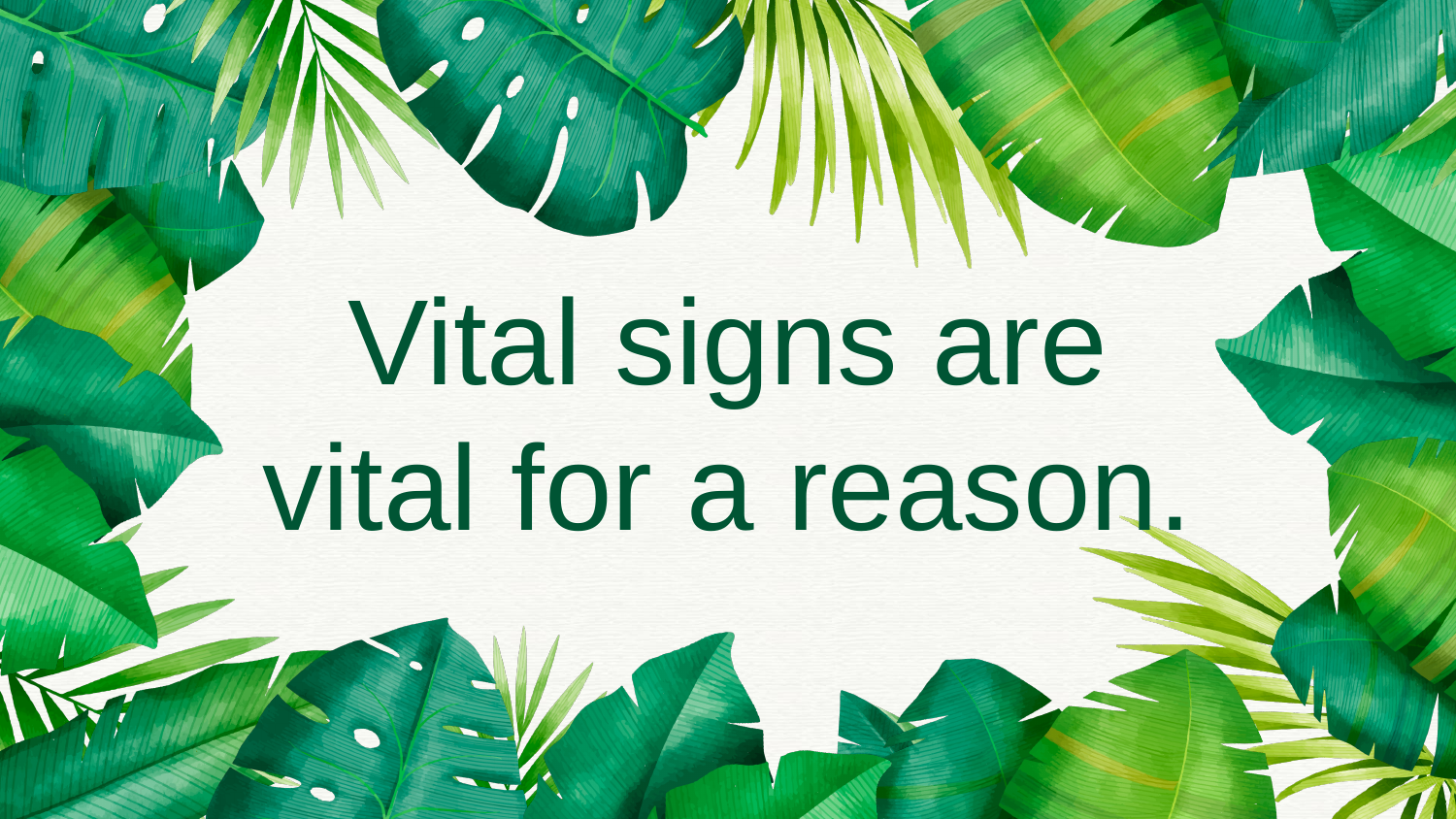

# Vital signs are vital for a reason.